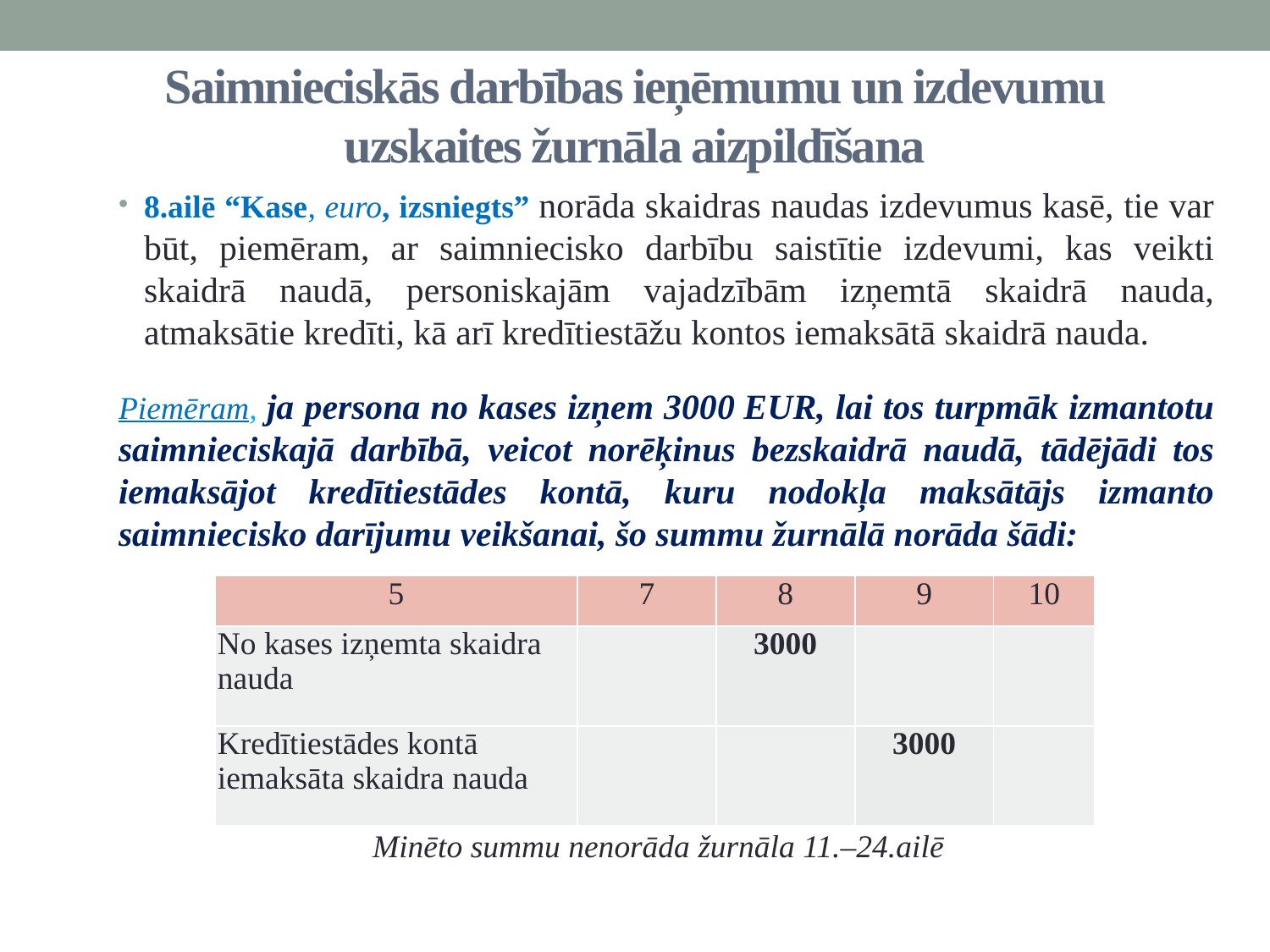

# Saimnieciskās darbības ieņēmumu un izdevumu uzskaites žurnāla aizpildīšana
8.ailē “Kase, euro, izsniegts” norāda skaidras naudas izdevumus kasē, tie var būt, piemēram, ar saimniecisko darbību saistītie izdevumi, kas veikti skaidrā naudā, personiskajām vajadzībām izņemtā skaidrā nauda, atmaksātie kredīti, kā arī kredītiestāžu kontos iemaksātā skaidrā nauda.

Piemēram, ja persona no kases izņem 3000 EUR, lai tos turpmāk izmantotu saimnieciskajā darbībā, veicot norēķinus bezskaidrā naudā, tādējādi tos iemaksājot kredītiestādes kontā, kuru nodokļa maksātājs izmanto saimniecisko darījumu veikšanai, šo summu žurnālā norāda šādi:

		Minēto summu nenorāda žurnāla 11.–24.ailē

| 5 | 7 | 8 | 9 | 10 |
| --- | --- | --- | --- | --- |
| No kases izņemta skaidra nauda |  | 3000 |  |  |
| Kredītiestādes kontā iemaksāta skaidra nauda |  |  | 3000 |  |